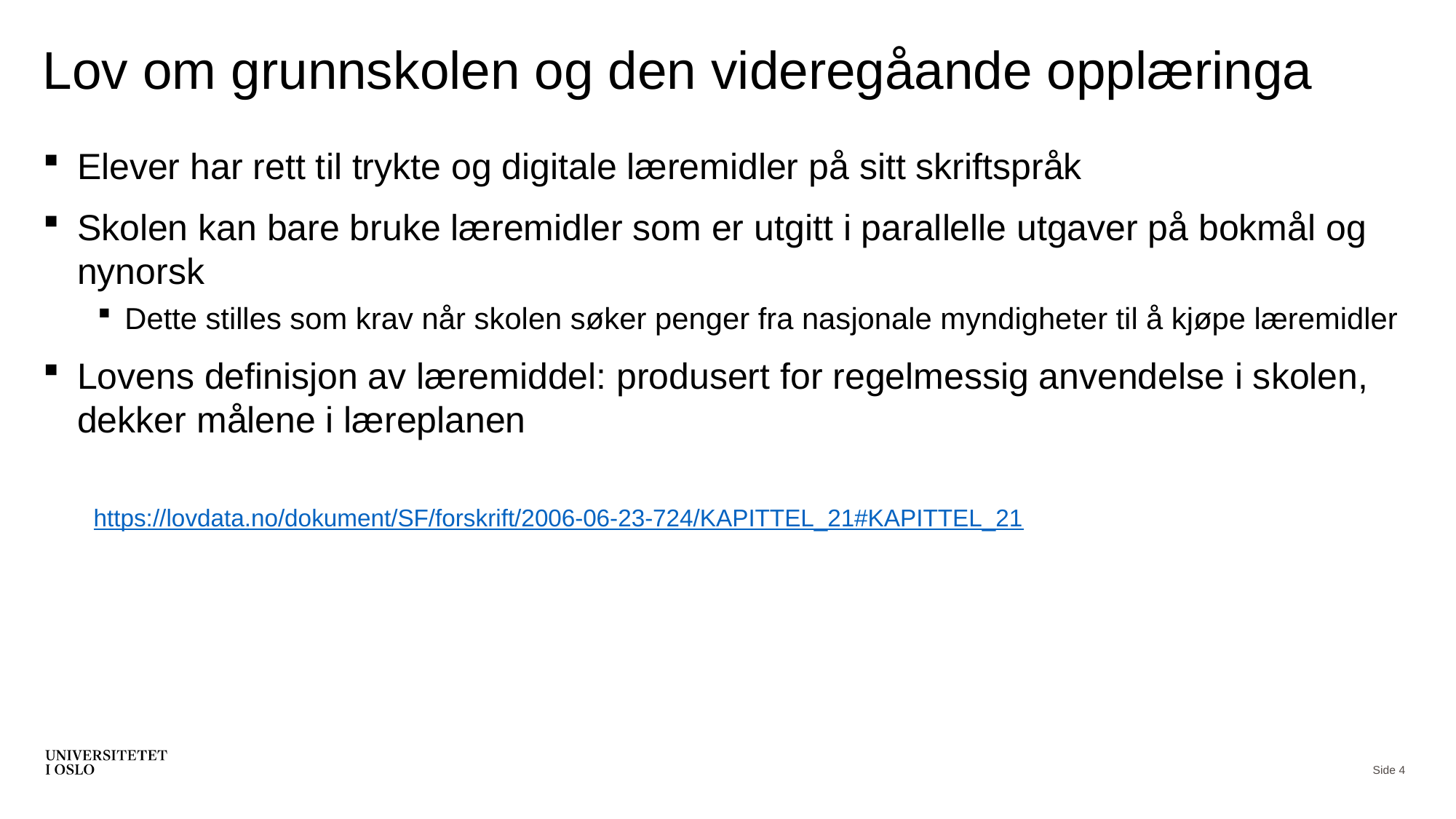

# Lov om grunnskolen og den videregåande opplæringa
Elever har rett til trykte og digitale læremidler på sitt skriftspråk
Skolen kan bare bruke læremidler som er utgitt i parallelle utgaver på bokmål og nynorsk
Dette stilles som krav når skolen søker penger fra nasjonale myndigheter til å kjøpe læremidler
Lovens definisjon av læremiddel: produsert for regelmessig anvendelse i skolen, dekker målene i læreplanen
https://lovdata.no/dokument/SF/forskrift/2006-06-23-724/KAPITTEL_21#KAPITTEL_21

Side 4